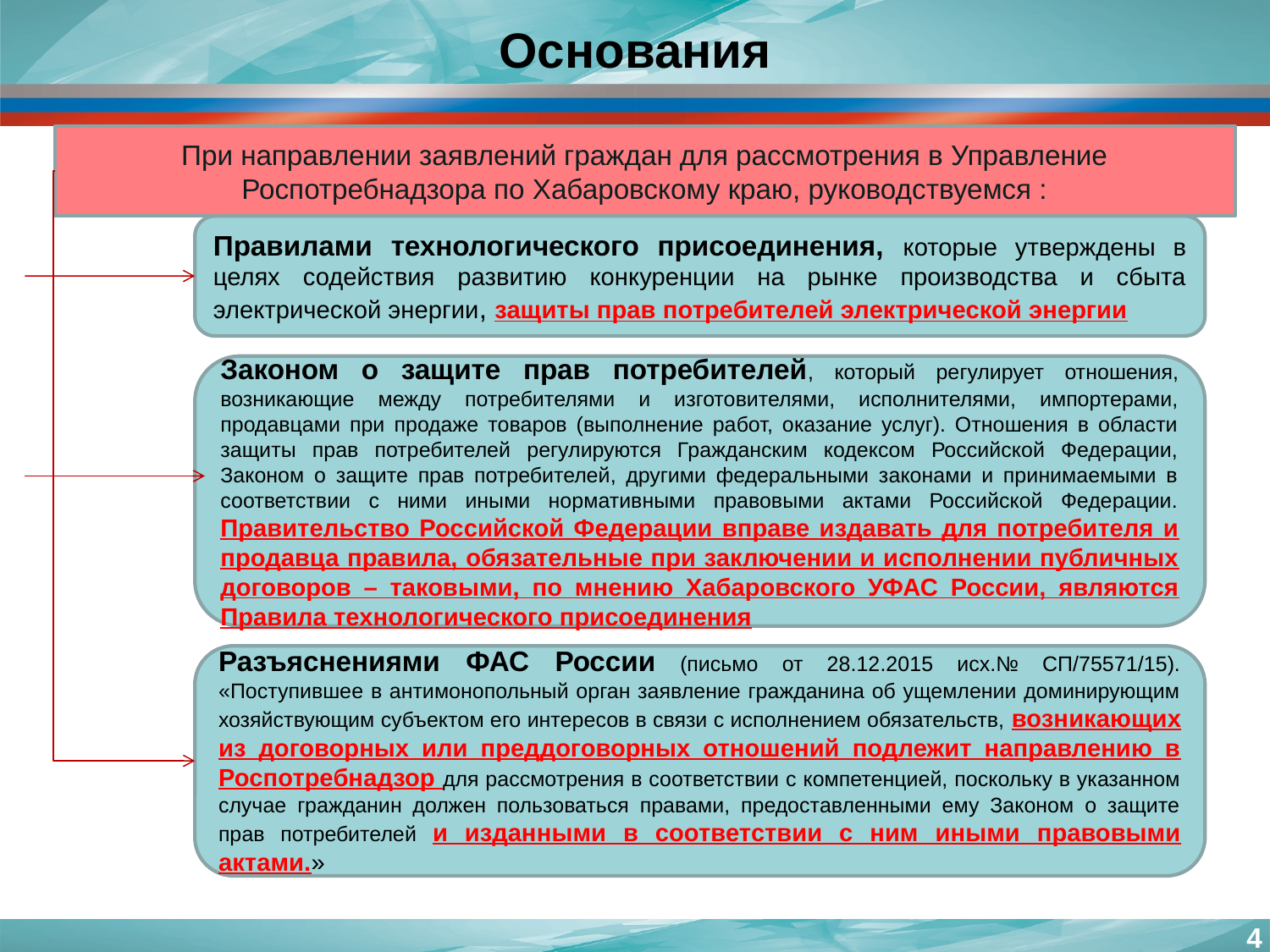

# Основания
При направлении заявлений граждан для рассмотрения в Управление Роспотребнадзора по Хабаровскому краю, руководствуемся :

Правилами технологического присоединения, которые утверждены в целях содействия развитию конкуренции на рынке производства и сбыта электрической энергии, защиты прав потребителей электрической энергии
Законом о защите прав потребителей, который регулирует отношения, возникающие между потребителями и изготовителями, исполнителями, импортерами, продавцами при продаже товаров (выполнение работ, оказание услуг). Отношения в области защиты прав потребителей регулируются Гражданским кодексом Российской Федерации, Законом о защите прав потребителей, другими федеральными законами и принимаемыми в соответствии с ними иными нормативными правовыми актами Российской Федерации. Правительство Российской Федерации вправе издавать для потребителя и продавца правила, обязательные при заключении и исполнении публичных договоров – таковыми, по мнению Хабаровского УФАС России, являются Правила технологического присоединения

Разъяснениями ФАС России (письмо от 28.12.2015 исх.№ СП/75571/15). «Поступившее в антимонопольный орган заявление гражданина об ущемлении доминирующим хозяйствующим субъектом его интересов в связи с исполнением обязательств, возникающих из договорных или преддоговорных отношений подлежит направлению в Роспотребнадзор для рассмотрения в соответствии с компетенцией, поскольку в указанном случае гражданин должен пользоваться правами, предоставленными ему Законом о защите прав потребителей и изданными в соответствии с ним иными правовыми актами.»

4